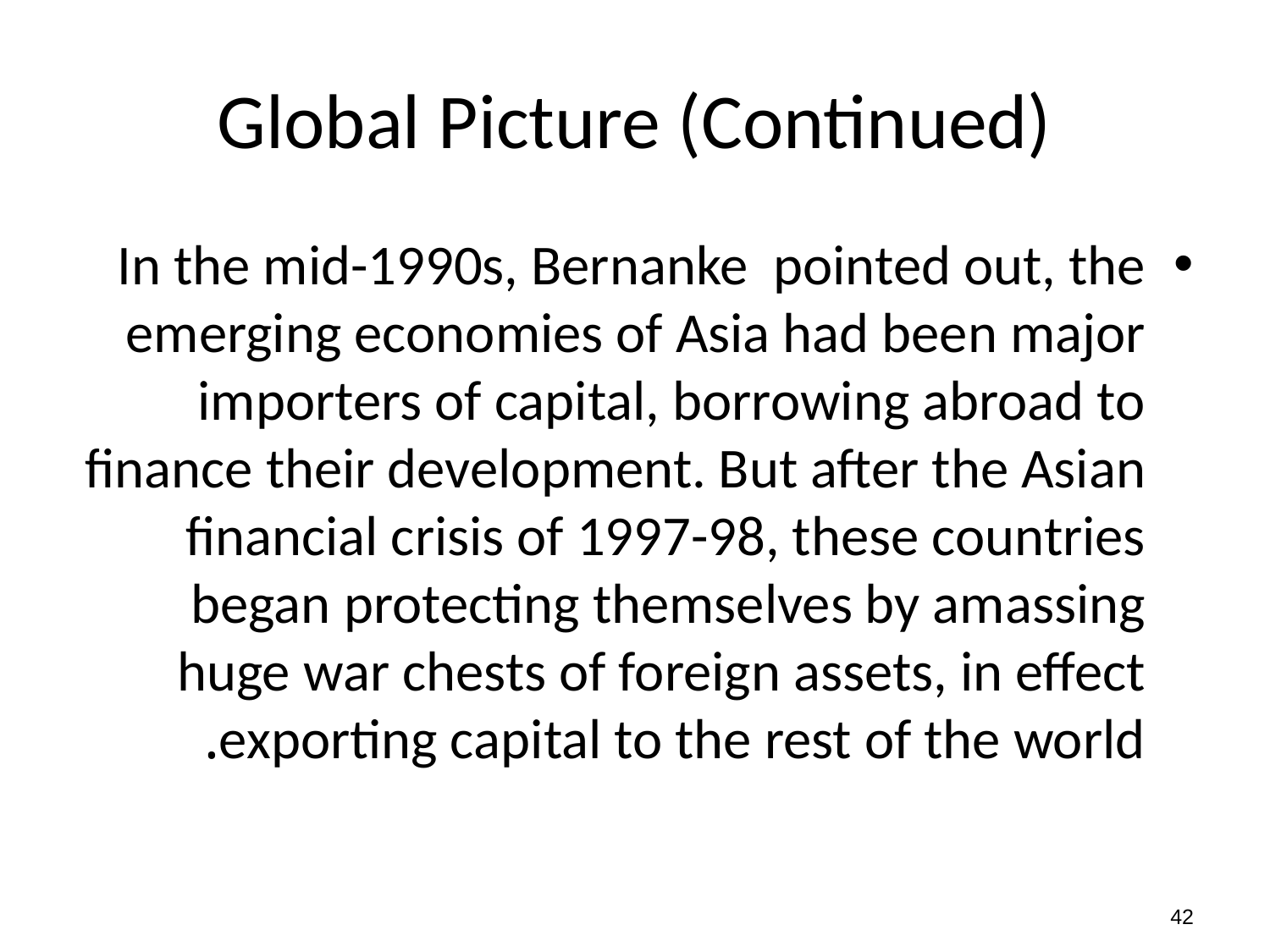

Global Picture (Continued)
In the mid-1990s, Bernanke  pointed out, the emerging economies of Asia had been major importers of capital, borrowing abroad to finance their development. But after the Asian financial crisis of 1997-98, these countries began protecting themselves by amassing huge war chests of foreign assets, in effect exporting capital to the rest of the world.
42